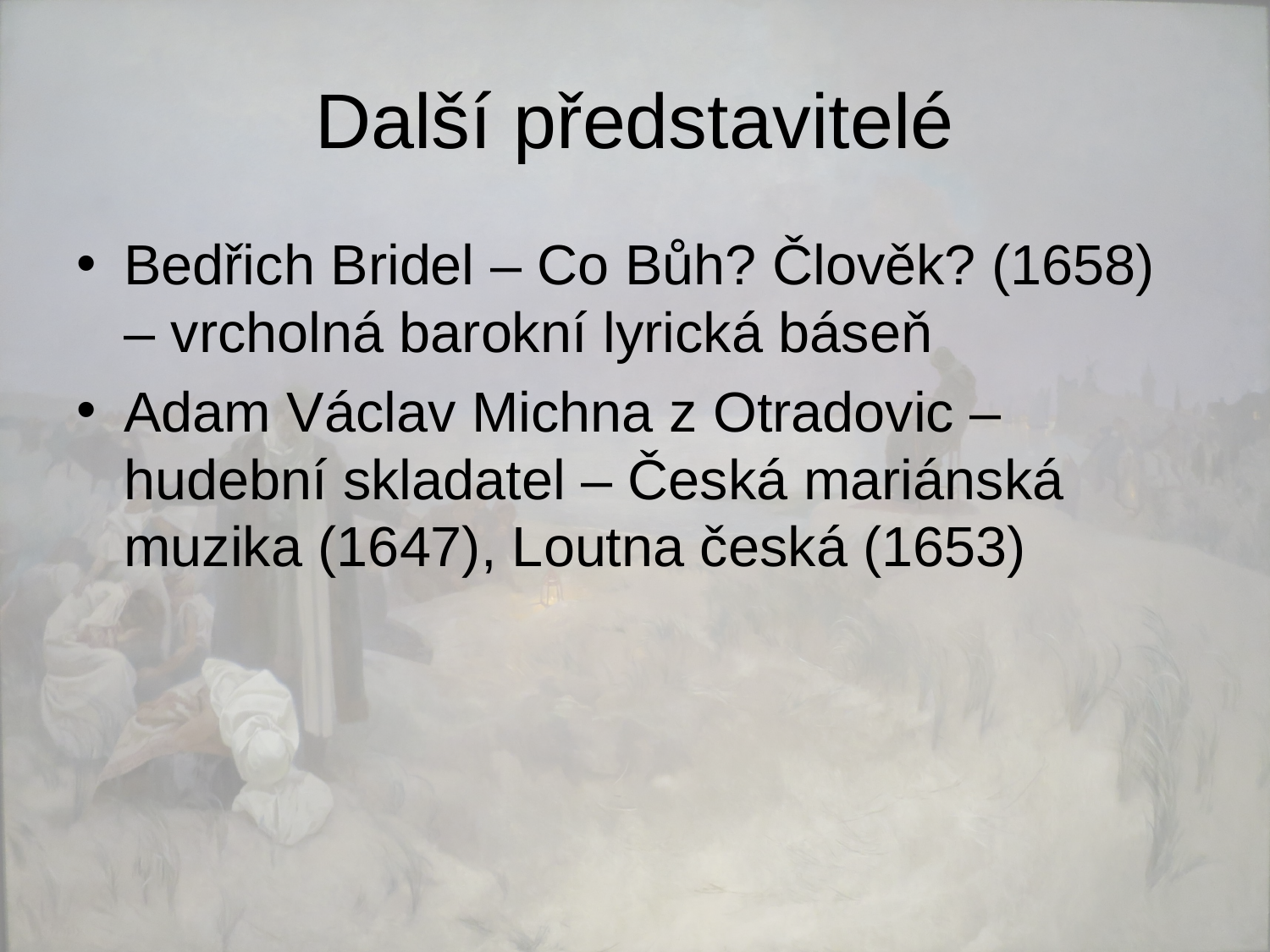

# Další představitelé
Bedřich Bridel – Co Bůh? Člověk? (1658) – vrcholná barokní lyrická báseň
Adam Václav Michna z Otradovic – hudební skladatel – Česká mariánská muzika (1647), Loutna česká (1653)